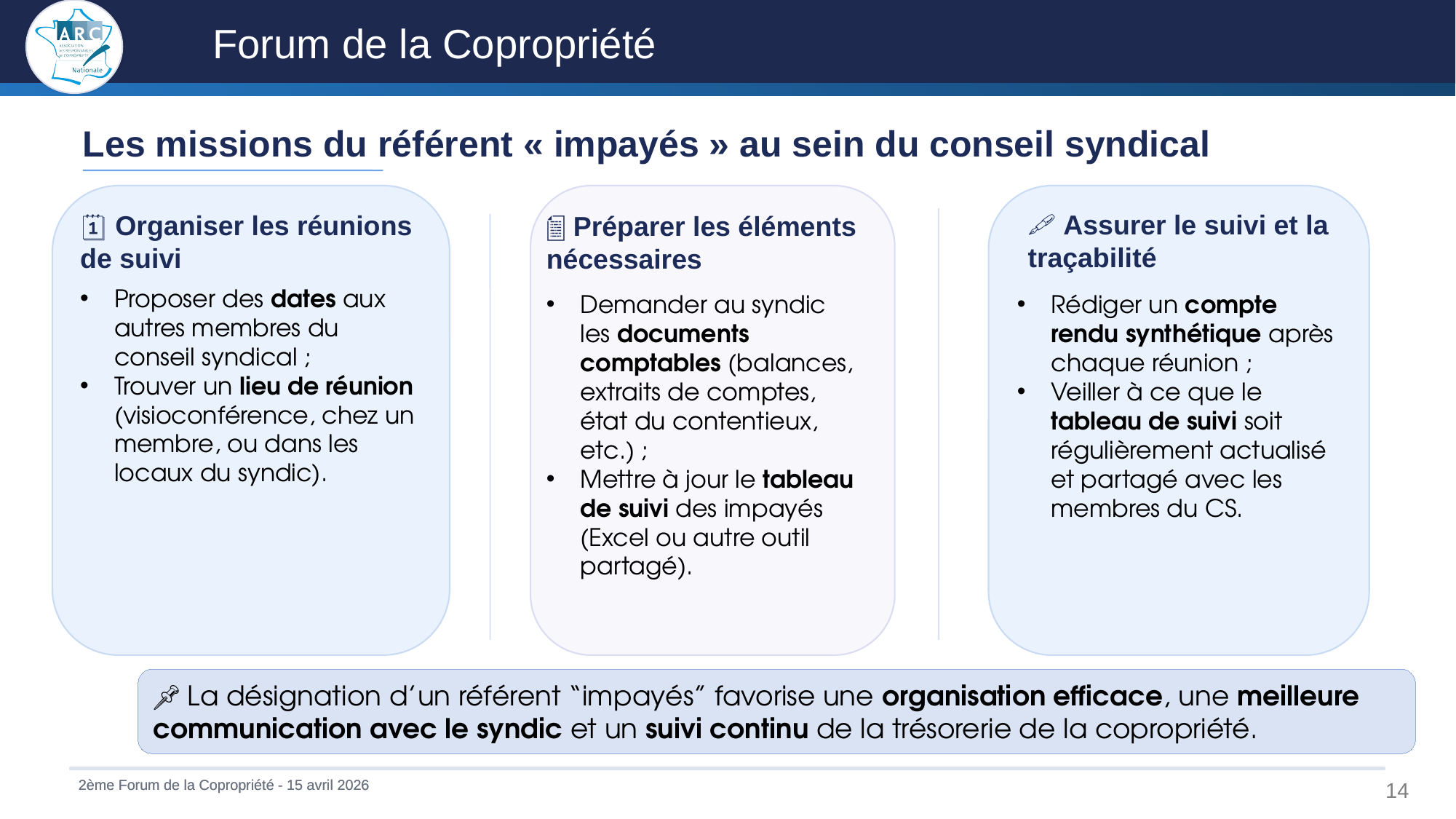

Les missions du référent « impayés » au sein du conseil syndical

🖋️ Assurer le suivi et la traçabilité
🗓️ Organiser les réunions de suivi
📄 Préparer les éléments nécessaires
Proposer des dates aux autres membres du conseil syndical ;
Trouver un lieu de réunion (visioconférence, chez un membre, ou dans les locaux du syndic).
Demander au syndic les documents comptables (balances, extraits de comptes, état du contentieux, etc.) ;
Mettre à jour le tableau de suivi des impayés (Excel ou autre outil partagé).
Rédiger un compte rendu synthétique après chaque réunion ;
Veiller à ce que le tableau de suivi soit régulièrement actualisé et partagé avec les membres du CS.

📌 La désignation d’un référent “impayés” favorise une organisation efficace, une meilleure communication avec le syndic et un suivi continu de la trésorerie de la copropriété.